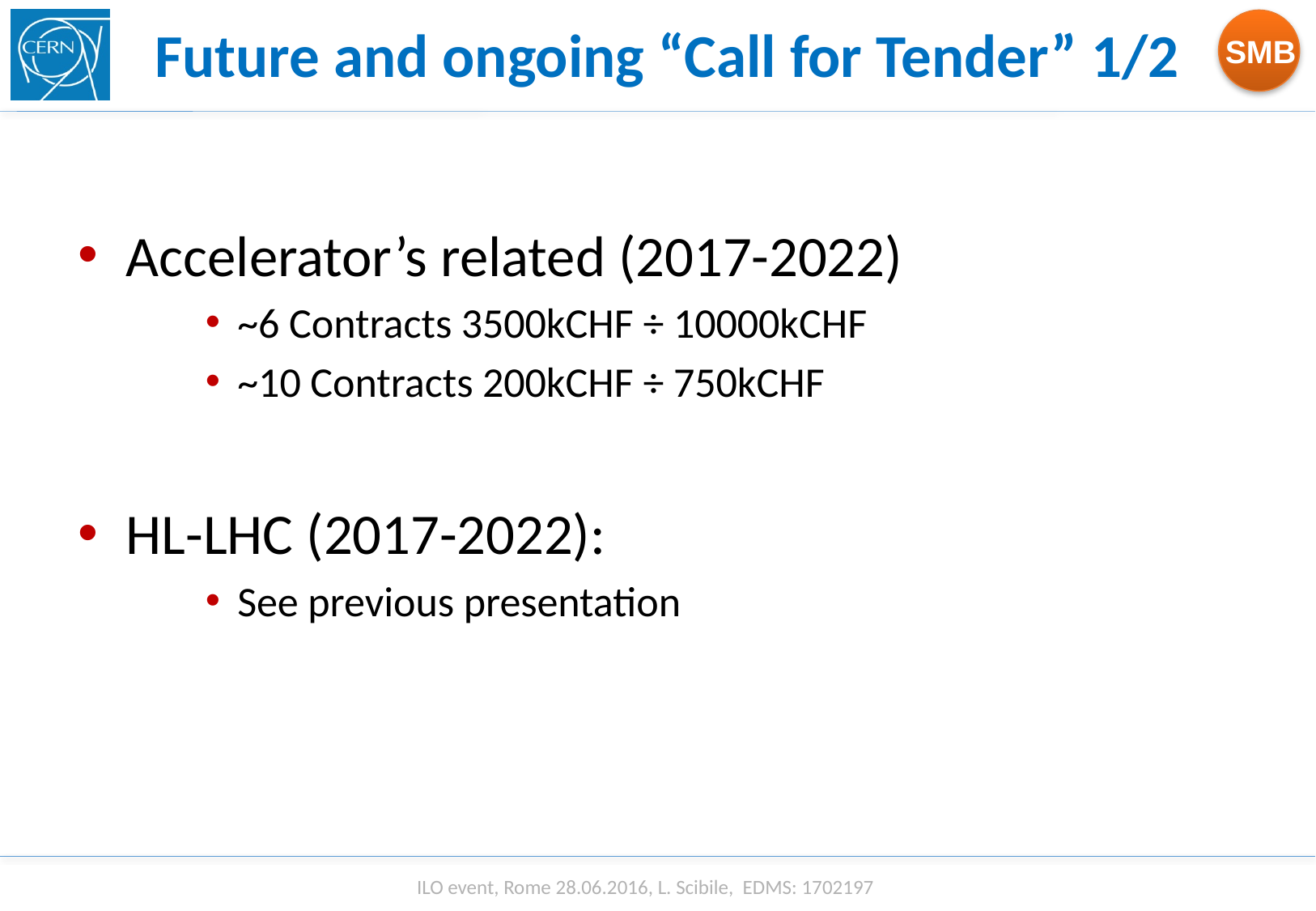

Future and ongoing “Call for Tender” 1/2
Accelerator’s related (2017-2022)
~6 Contracts 3500kCHF ÷ 10000kCHF
~10 Contracts 200kCHF ÷ 750kCHF

HL-LHC (2017-2022):
See previous presentation
ILO event, Rome 28.06.2016, L. Scibile,  EDMS: 1702197